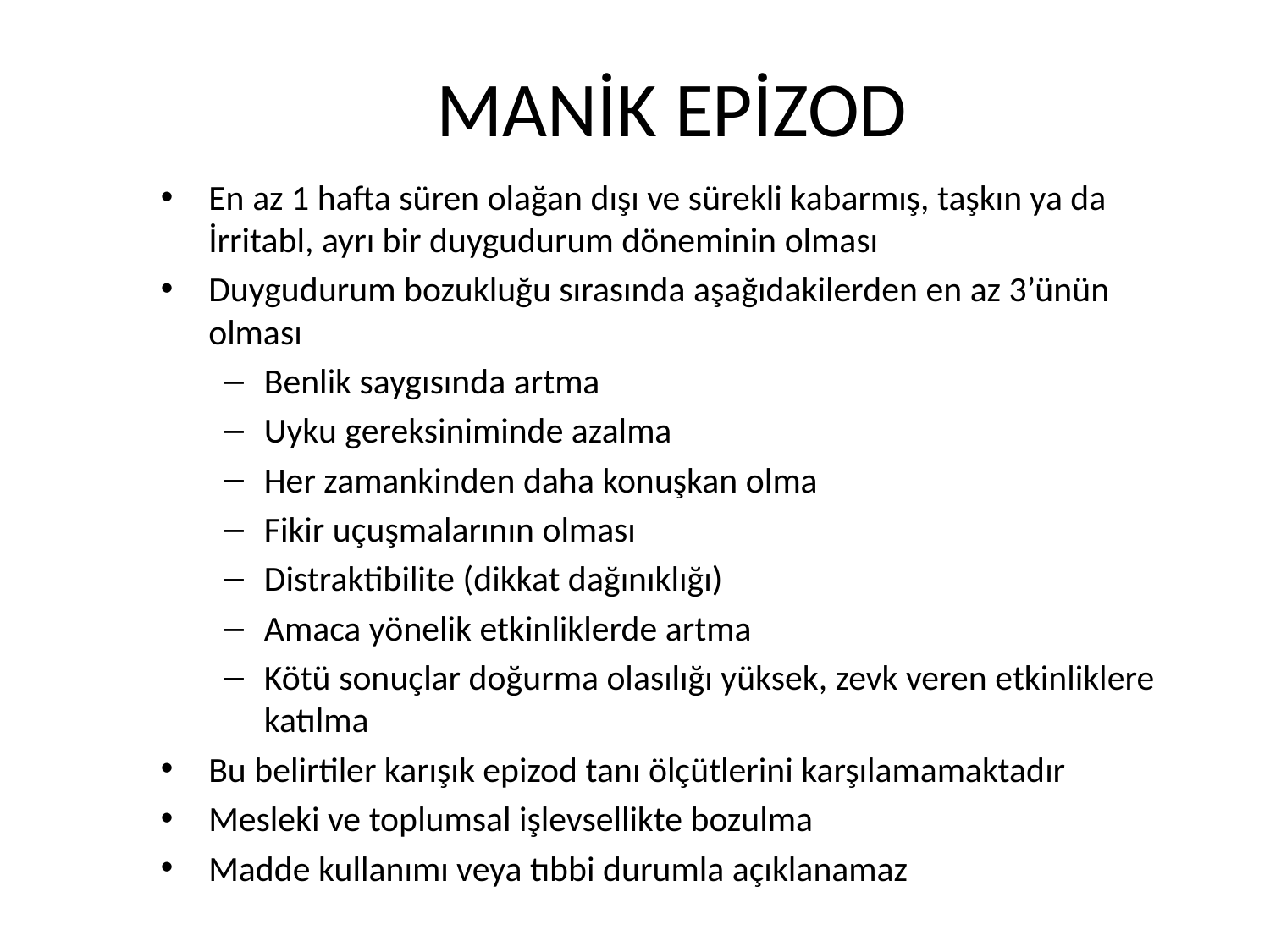

# MANİK EPİZOD
En az 1 hafta süren olağan dışı ve sürekli kabarmış, taşkın ya da İrritabl, ayrı bir duygudurum döneminin olması
Duygudurum bozukluğu sırasında aşağıdakilerden en az 3’ünün olması
Benlik saygısında artma
Uyku gereksiniminde azalma
Her zamankinden daha konuşkan olma
Fikir uçuşmalarının olması
Distraktibilite (dikkat dağınıklığı)
Amaca yönelik etkinliklerde artma
Kötü sonuçlar doğurma olasılığı yüksek, zevk veren etkinliklere katılma
Bu belirtiler karışık epizod tanı ölçütlerini karşılamamaktadır
Mesleki ve toplumsal işlevsellikte bozulma
Madde kullanımı veya tıbbi durumla açıklanamaz